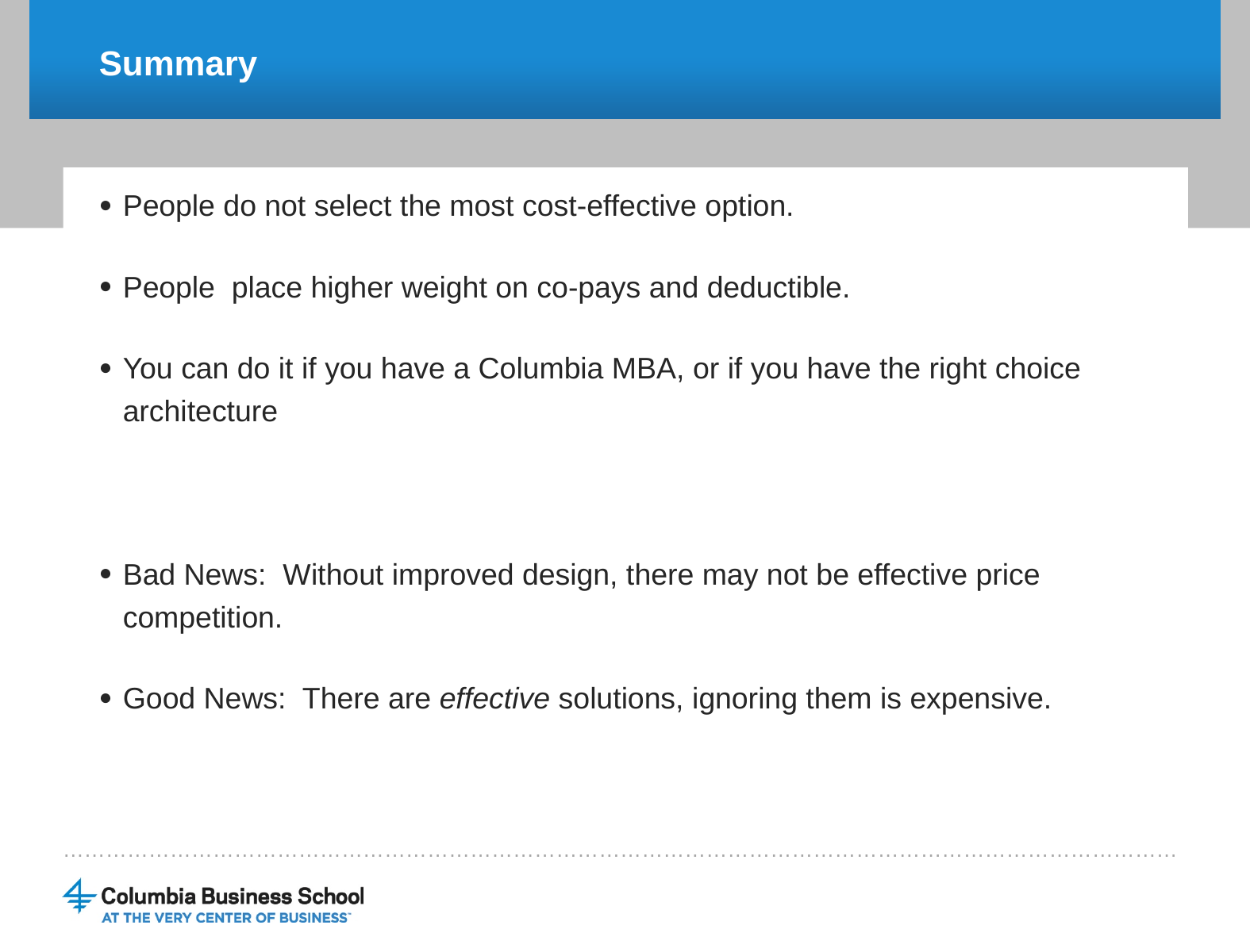

# Summary
People do not select the most cost-effective option.
People  place higher weight on co-pays and deductible.
You can do it if you have a Columbia MBA, or if you have the right choice architecture

Bad News:  Without improved design, there may not be effective price competition.
Good News:  There are effective solutions, ignoring them is expensive.